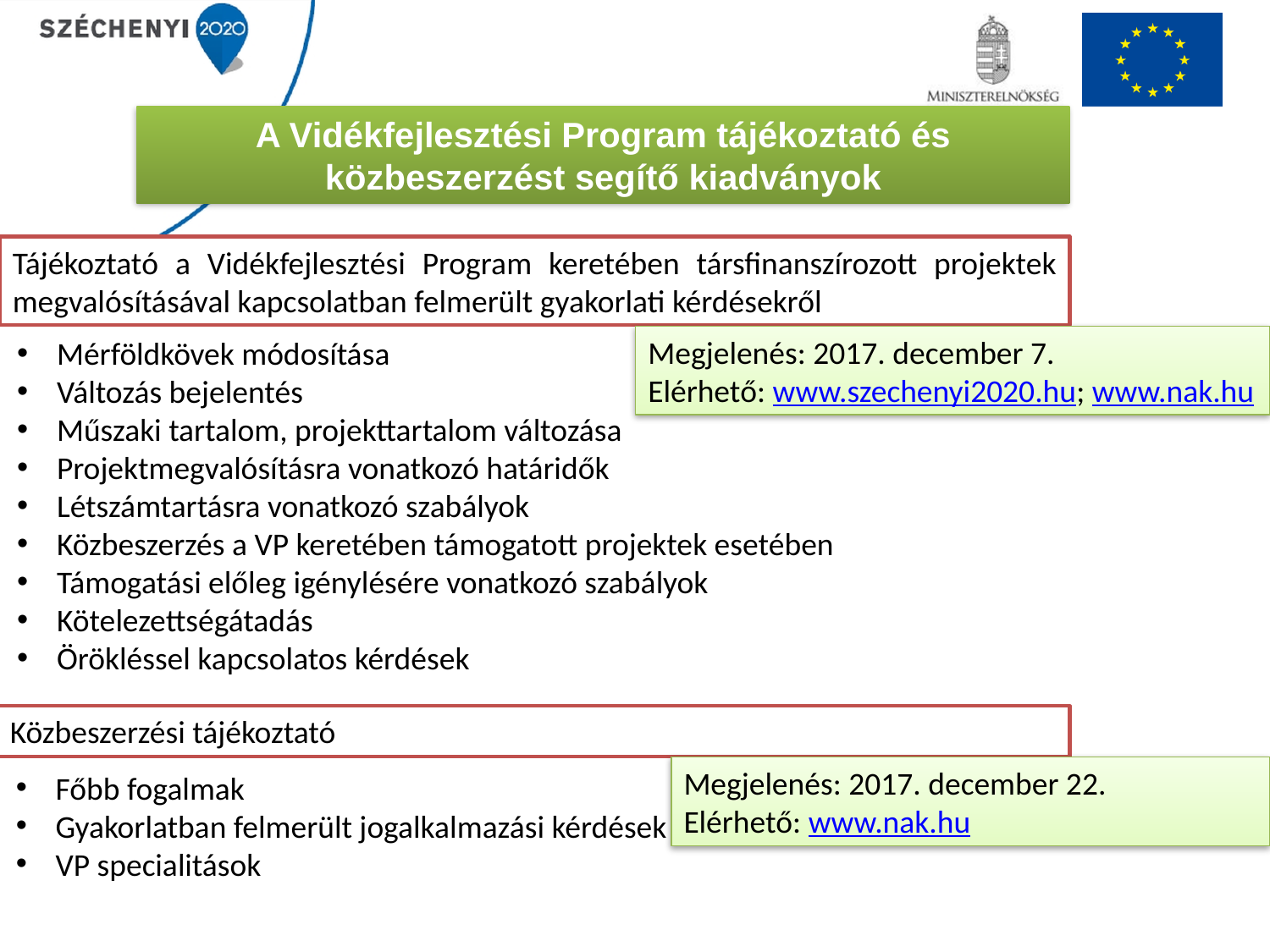

A Vidékfejlesztési Program tájékoztató és közbeszerzést segítő kiadványok
Tájékoztató a Vidékfejlesztési Program keretében társfinanszírozott projektek megvalósításával kapcsolatban felmerült gyakorlati kérdésekről
Megjelenés: 2017. december 7.
Elérhető: www.szechenyi2020.hu; www.nak.hu
Mérföldkövek módosítása
Változás bejelentés
Műszaki tartalom, projekttartalom változása
Projektmegvalósításra vonatkozó határidők
Létszámtartásra vonatkozó szabályok
Közbeszerzés a VP keretében támogatott projektek esetében
Támogatási előleg igénylésére vonatkozó szabályok
Kötelezettségátadás
Örökléssel kapcsolatos kérdések
Közbeszerzési tájékoztató
Megjelenés: 2017. december 22.
Elérhető: www.nak.hu
Főbb fogalmak
Gyakorlatban felmerült jogalkalmazási kérdések
VP specialitások